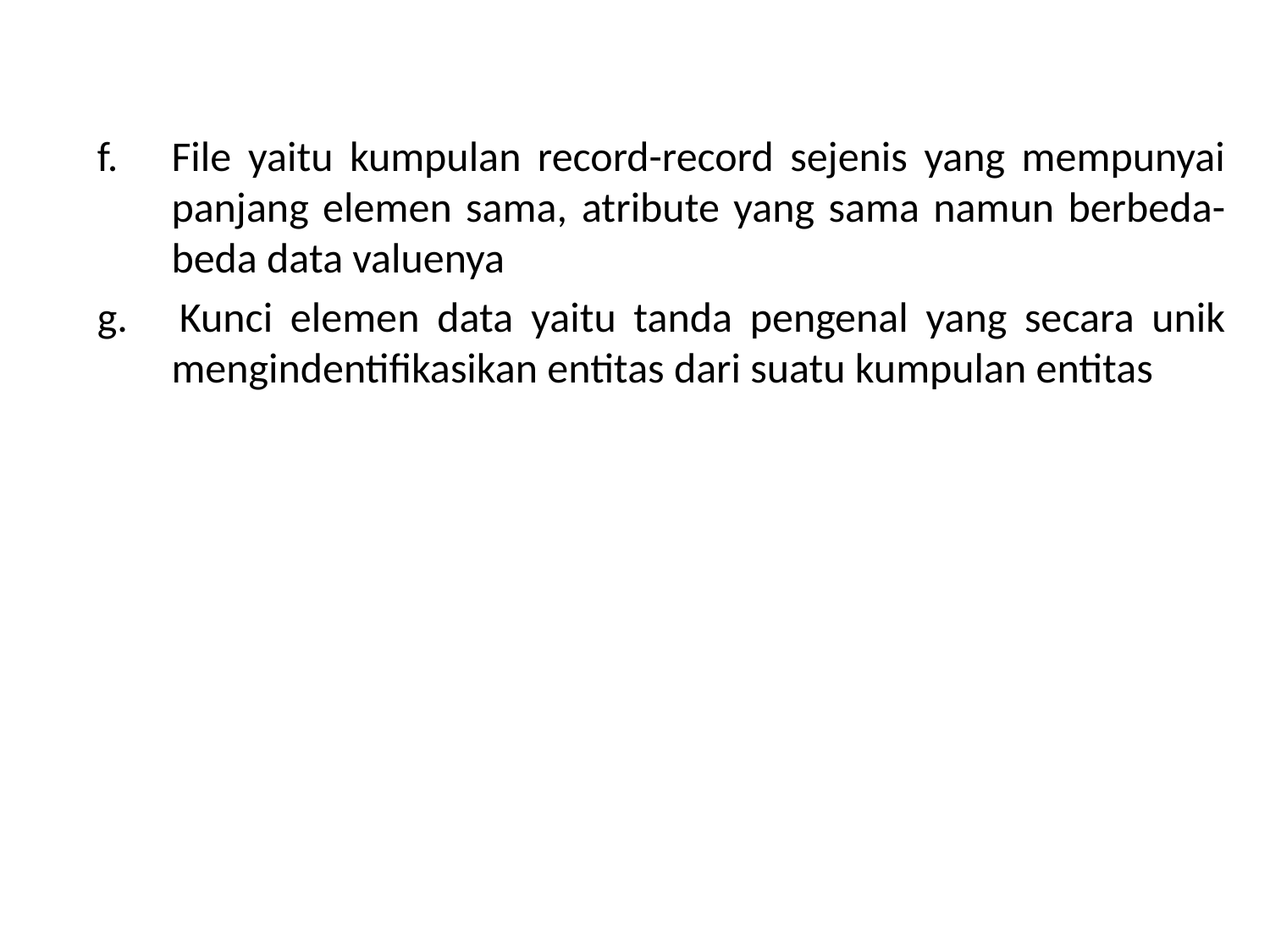

f.	File yaitu kumpulan record-record sejenis yang mempunyai panjang elemen sama, atribute yang sama namun berbeda-beda data valuenya
g. 	Kunci elemen data yaitu tanda pengenal yang secara unik mengindentifikasikan entitas dari suatu kumpulan entitas